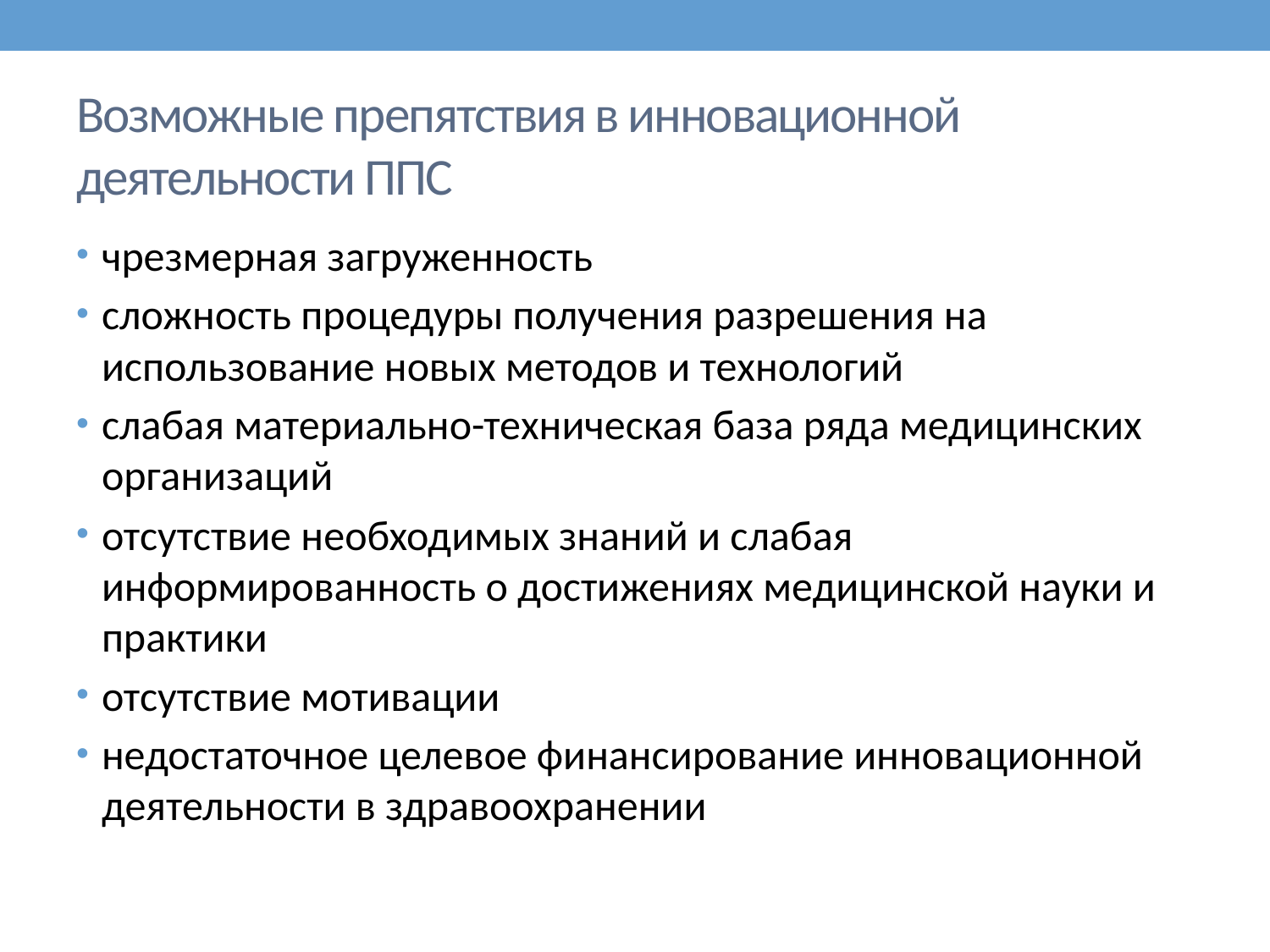

# Возможные препятствия в инновационной	 деятельности ППС
чрезмерная загруженность
сложность процедуры получения разрешения на использование новых методов и технологий
слабая материально-техническая база ряда медицинских организаций
отсутствие необходимых знаний и слабая информированность о достижениях медицинской науки и практики
отсутствие мотивации
недостаточное целевое финансирование инновационной деятельности в здравоохранении